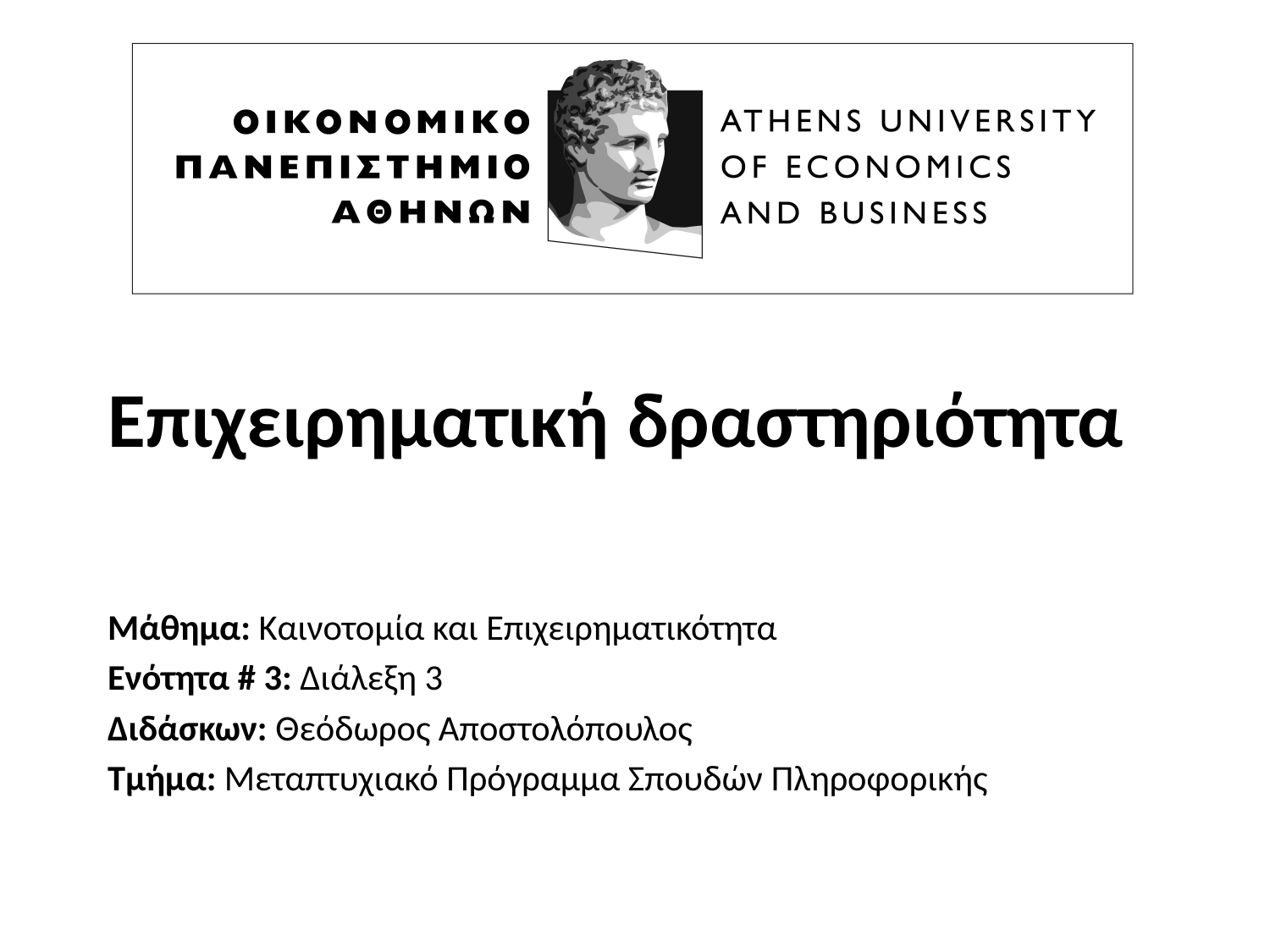

# Επιχειρηματική δραστηριότητα
Μάθημα: Καινοτομία και Επιχειρηματικότητα
Ενότητα # 3: Διάλεξη 3
Διδάσκων: Θεόδωρος Αποστολόπουλος
Τμήμα: Μεταπτυχιακό Πρόγραμμα Σπουδών Πληροφορικής